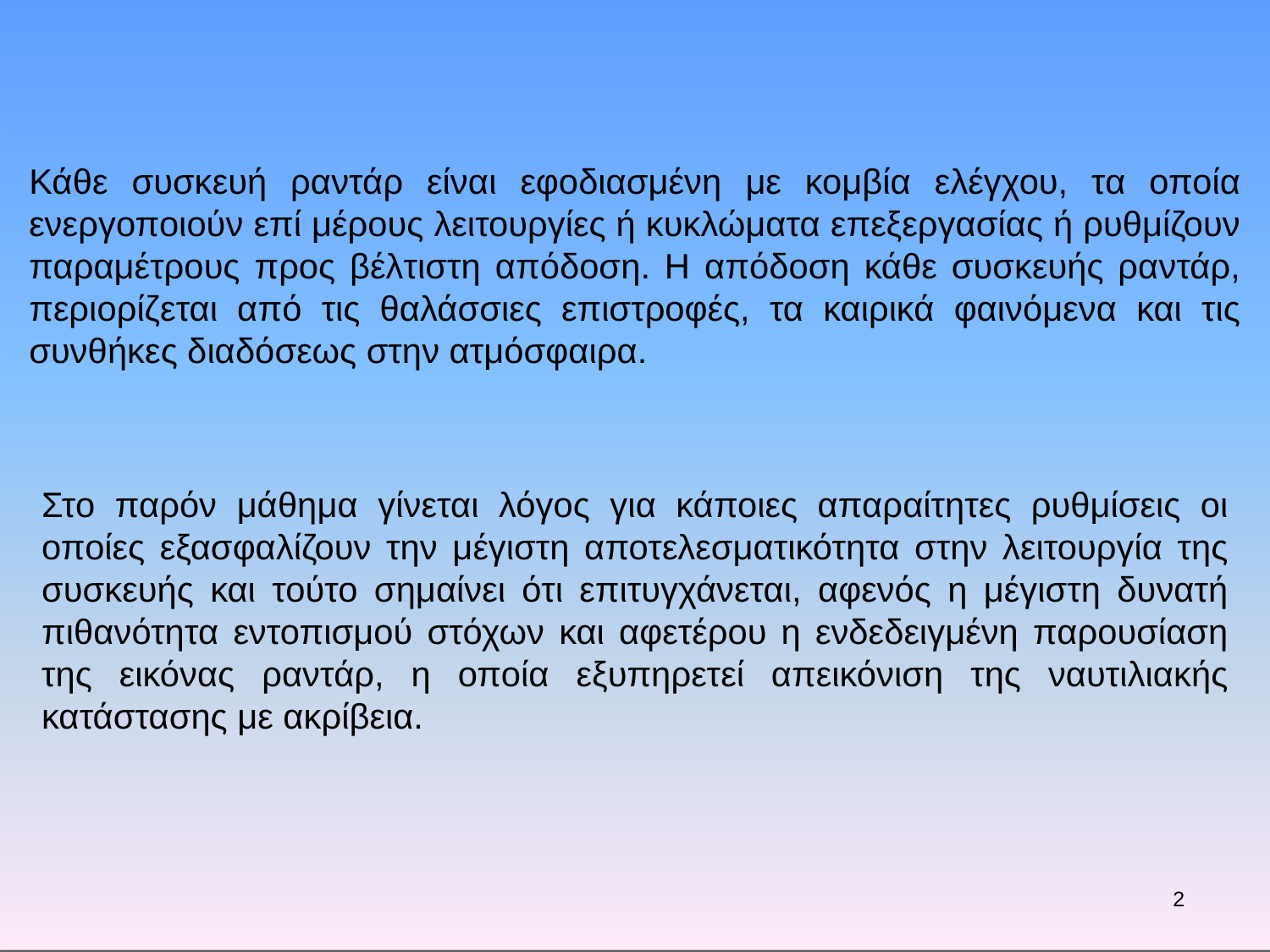

# Κάθε συσκευή ραντάρ είναι εφοδιασμένη με κομβία ελέγχου, τα οποία ενεργοποιούν επί μέρους λειτουργίες ή κυκλώματα επεξεργασίας ή ρυθμίζουν παραμέτρους προς βέλτιστη απόδοση. Η απόδοση κάθε συσκευής ραντάρ, περιορίζεται από τις θαλάσσιες επιστροφές, τα καιρικά φαινόμενα και τις συνθήκες διαδόσεως στην ατμόσφαιρα.
Στο παρόν μάθημα γίνεται λόγος για κάποιες απαραίτητες ρυθμίσεις οι οποίες εξασφαλίζουν την μέγιστη αποτελεσματικότητα στην λειτουργία της συσκευής και τούτο σημαίνει ότι επιτυγχάνεται, αφενός η μέγιστη δυνατή πιθανότητα εντοπισμού στόχων και αφετέρου η ενδεδειγμένη παρουσίαση της εικόνας ραντάρ, η οποία εξυπηρετεί απεικόνιση της ναυτιλιακής κατάστασης με ακρίβεια.
2